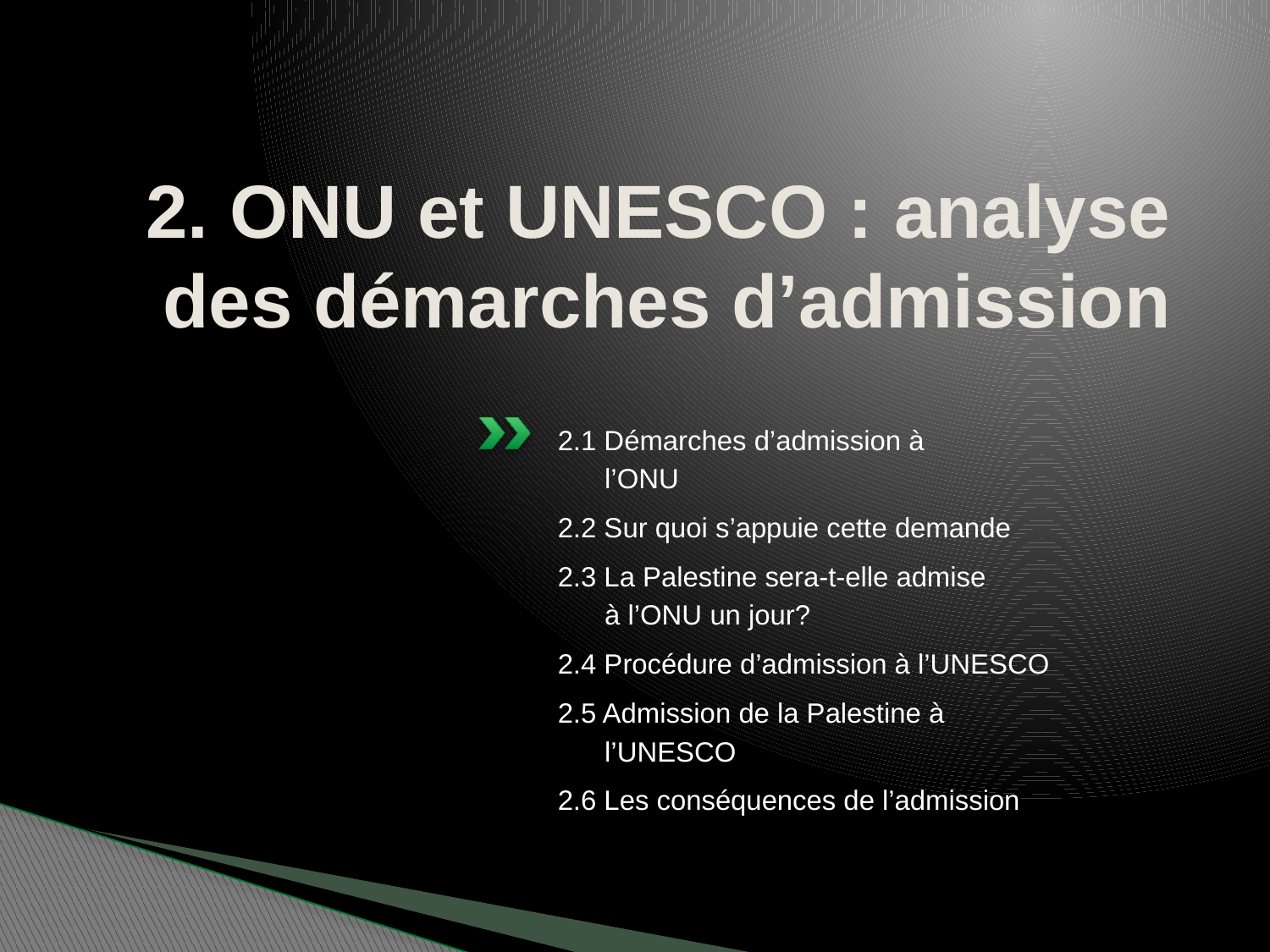

# 2. ONU et UNESCO : analyse des démarches d’admission
2.1 Démarches d’admission à
      l’ONU

2.2 Sur quoi s’appuie cette demande

2.3 La Palestine sera-t-elle admise
      à l’ONU un jour?

2.4 Procédure d’admission à l’UNESCO

2.5 Admission de la Palestine à
      l’UNESCO

2.6 Les conséquences de l’admission